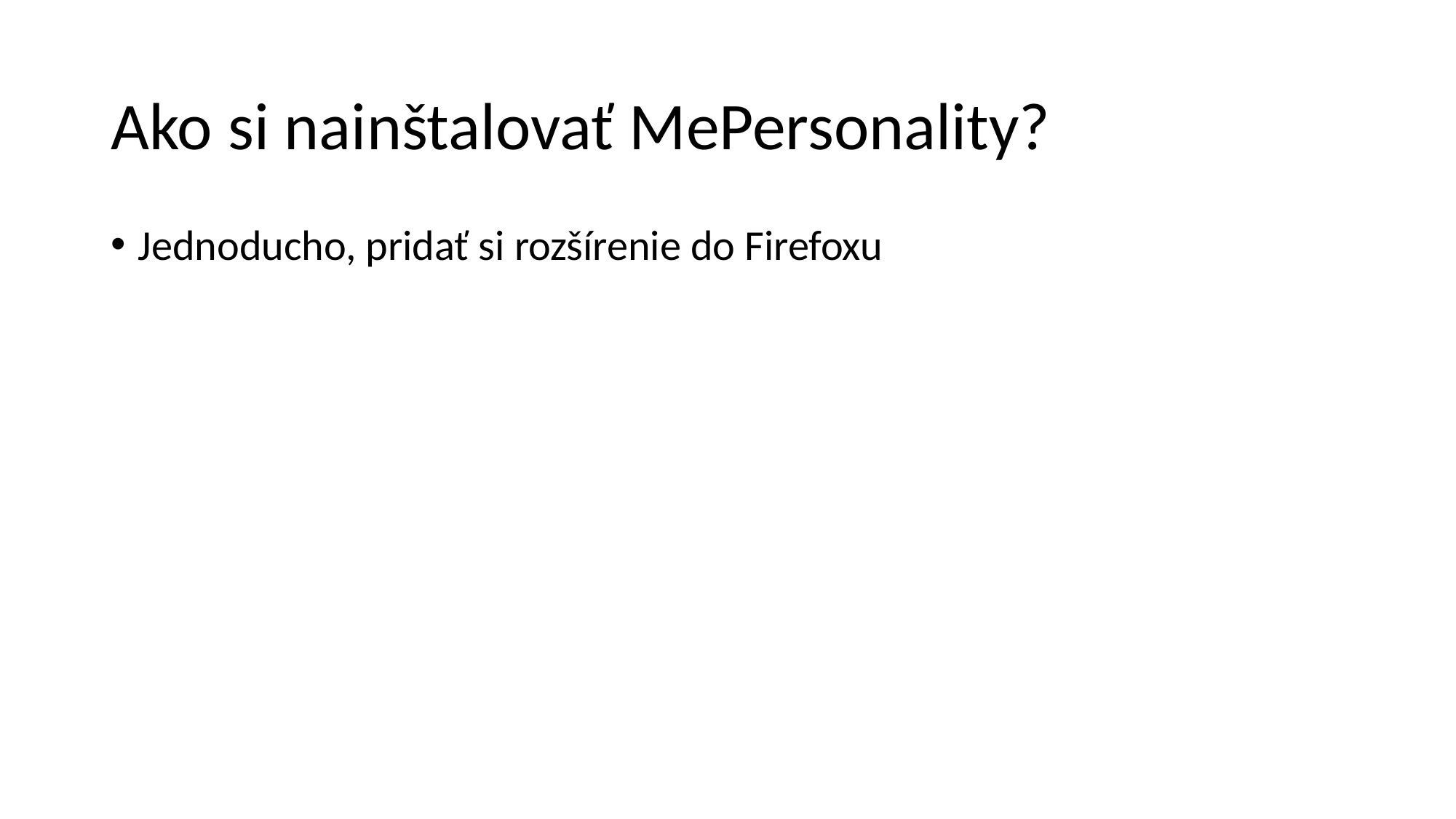

# Ako si nainštalovať MePersonality?
Jednoducho, pridať si rozšírenie do Firefoxu